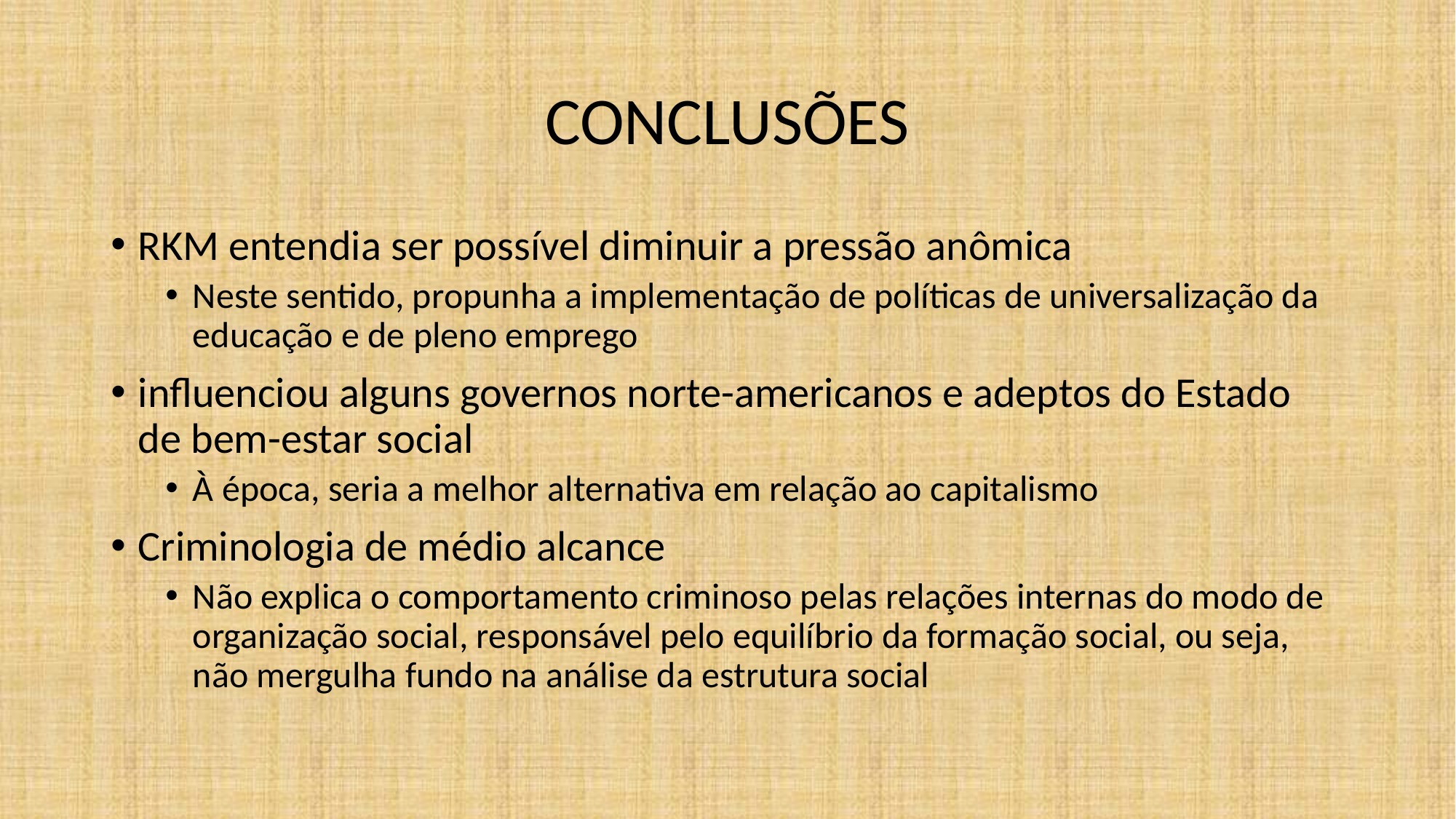

# CONCLUSÕES
RKM entendia ser possível diminuir a pressão anômica
Neste sentido, propunha a implementação de políticas de universalização da educação e de pleno emprego
influenciou alguns governos norte-americanos e adeptos do Estado de bem-estar social
À época, seria a melhor alternativa em relação ao capitalismo
Criminologia de médio alcance
Não explica o comportamento criminoso pelas relações internas do modo de organização social, responsável pelo equilíbrio da formação social, ou seja, não mergulha fundo na análise da estrutura social